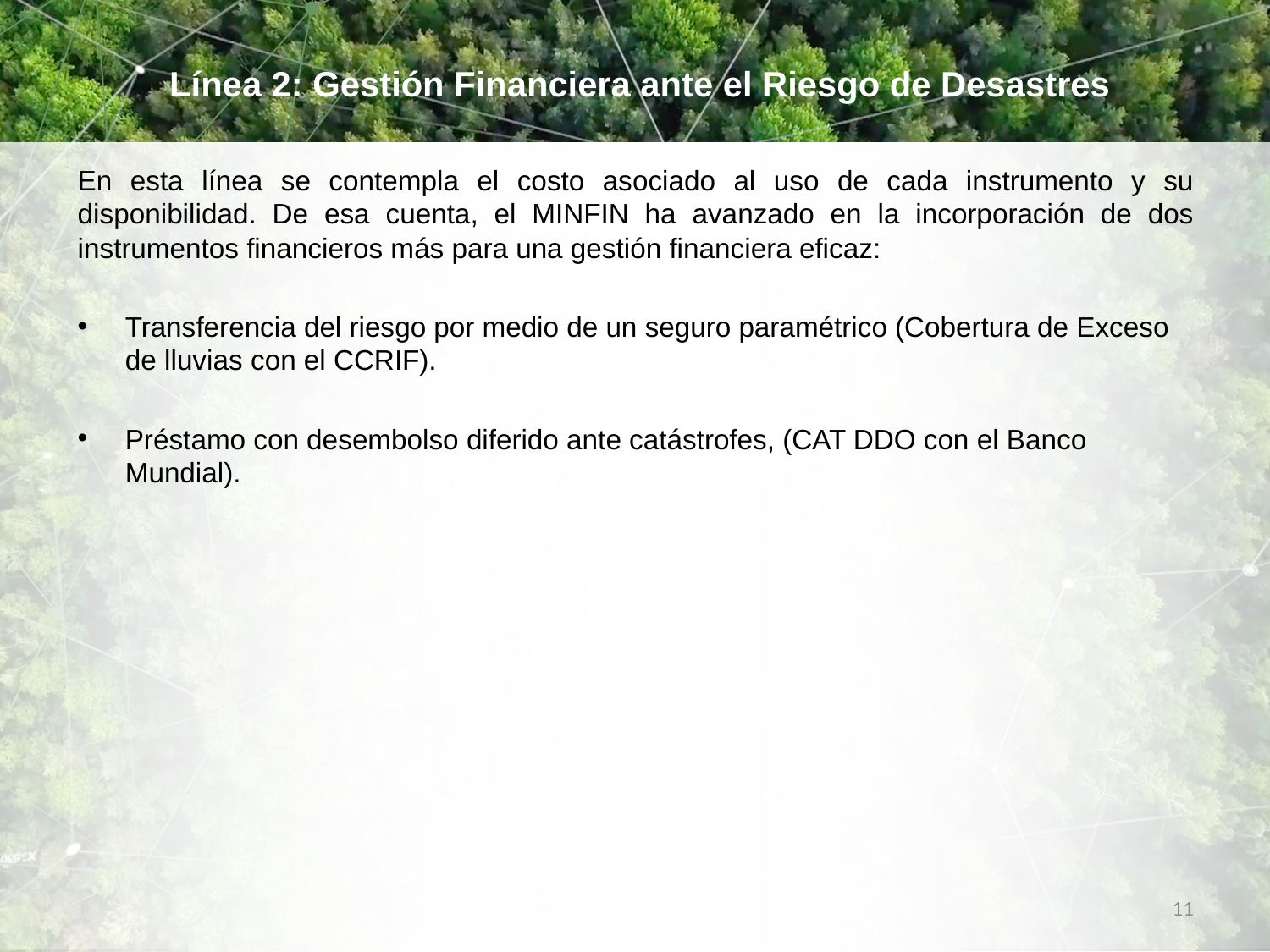

# Línea 2: Gestión Financiera ante el Riesgo de Desastres
En esta línea se contempla el costo asociado al uso de cada instrumento y su disponibilidad. De esa cuenta, el MINFIN ha avanzado en la incorporación de dos instrumentos financieros más para una gestión financiera eficaz:

Transferencia del riesgo por medio de un seguro paramétrico (Cobertura de Exceso de lluvias con el CCRIF).

Préstamo con desembolso diferido ante catástrofes, (CAT DDO con el Banco Mundial).
11